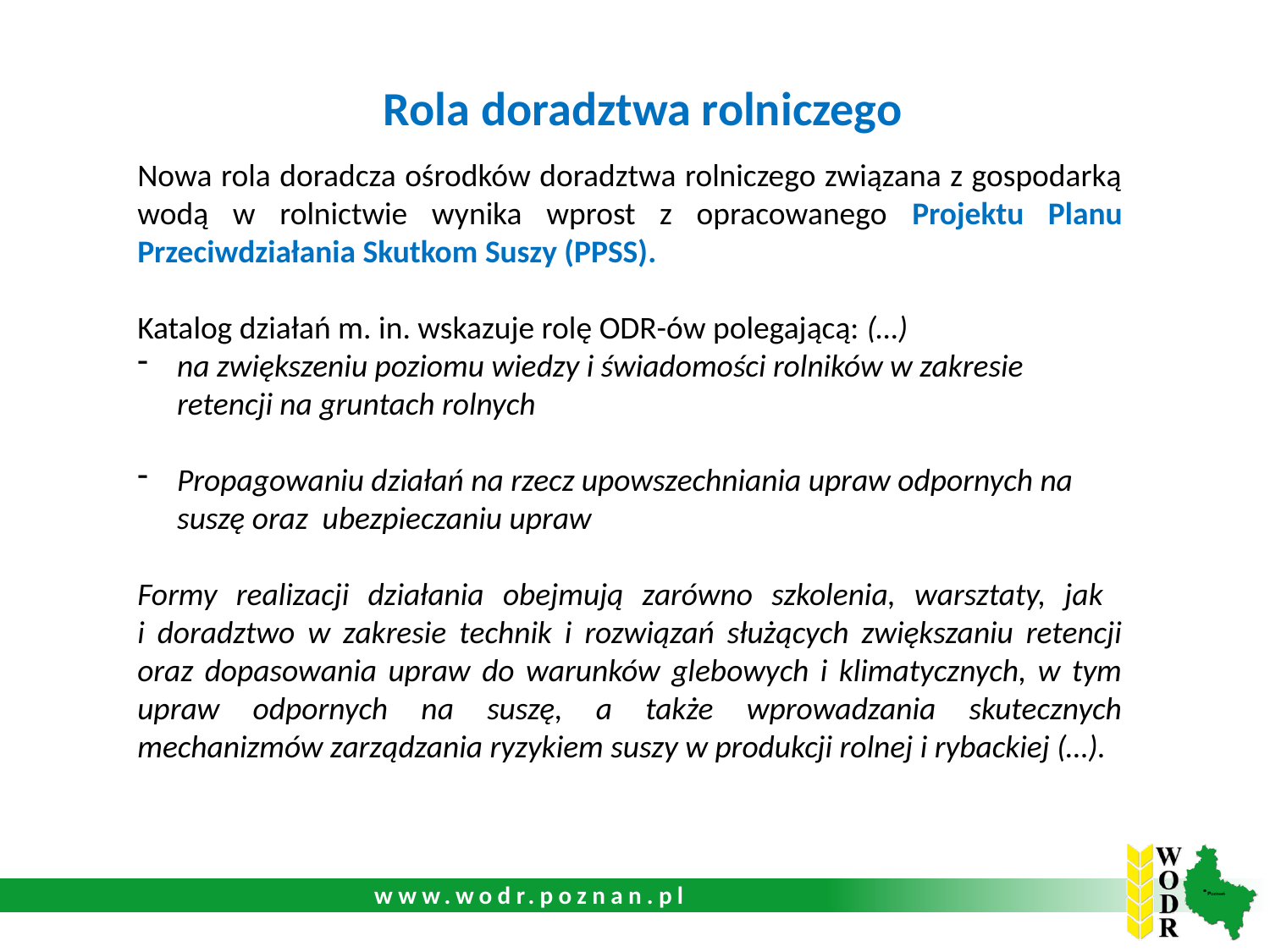

Rola doradztwa rolniczego
Nowa rola doradcza ośrodków doradztwa rolniczego związana z gospodarką wodą w rolnictwie wynika wprost z opracowanego Projektu Planu Przeciwdziałania Skutkom Suszy (PPSS).

Katalog działań m. in. wskazuje rolę ODR-ów polegającą: (…)
na zwiększeniu poziomu wiedzy i świadomości rolników w zakresie retencji na gruntach rolnych

Propagowaniu działań na rzecz upowszechniania upraw odpornych na suszę oraz  ubezpieczaniu upraw

Formy realizacji działania obejmują zarówno szkolenia, warsztaty, jak
i doradztwo w zakresie technik i rozwiązań służących zwiększaniu retencji oraz dopasowania upraw do warunków glebowych i klimatycznych, w tym upraw odpornych na suszę, a także wprowadzania skutecznych mechanizmów zarządzania ryzykiem suszy w produkcji rolnej i rybackiej (…).